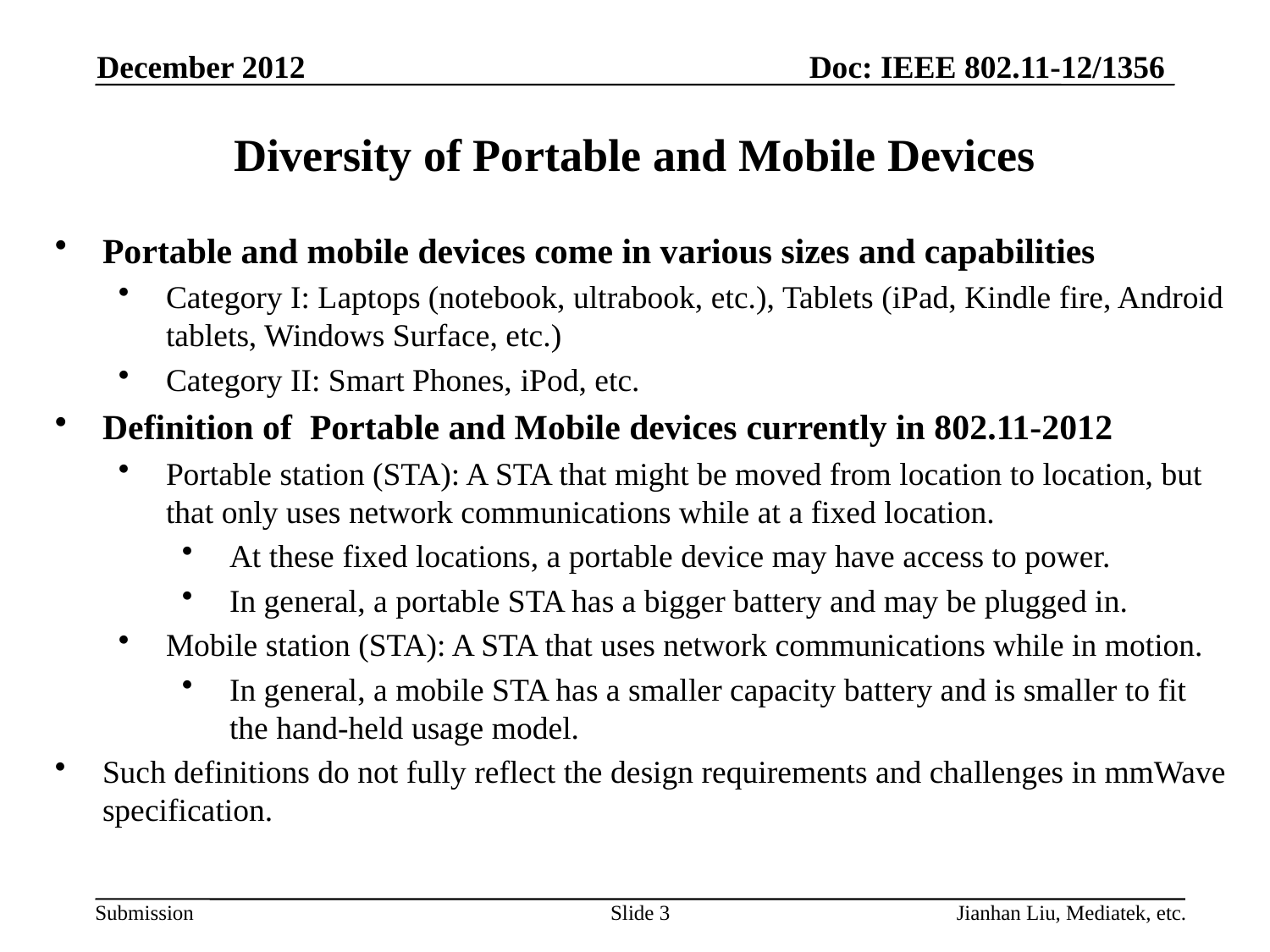

December 2012
Diversity of Portable and Mobile Devices
Portable and mobile devices come in various sizes and capabilities
Category I: Laptops (notebook, ultrabook, etc.), Tablets (iPad, Kindle fire, Android tablets, Windows Surface, etc.)
Category II: Smart Phones, iPod, etc.
Definition of  Portable and Mobile devices currently in 802.11-2012
Portable station (STA): A STA that might be moved from location to location, but that only uses network communications while at a fixed location.
At these fixed locations, a portable device may have access to power.
In general, a portable STA has a bigger battery and may be plugged in.
Mobile station (STA): A STA that uses network communications while in motion.
In general, a mobile STA has a smaller capacity battery and is smaller to fit the hand-held usage model.
Such definitions do not fully reflect the design requirements and challenges in mmWave specification.

Slide 3
Jianhan Liu, Mediatek, etc.